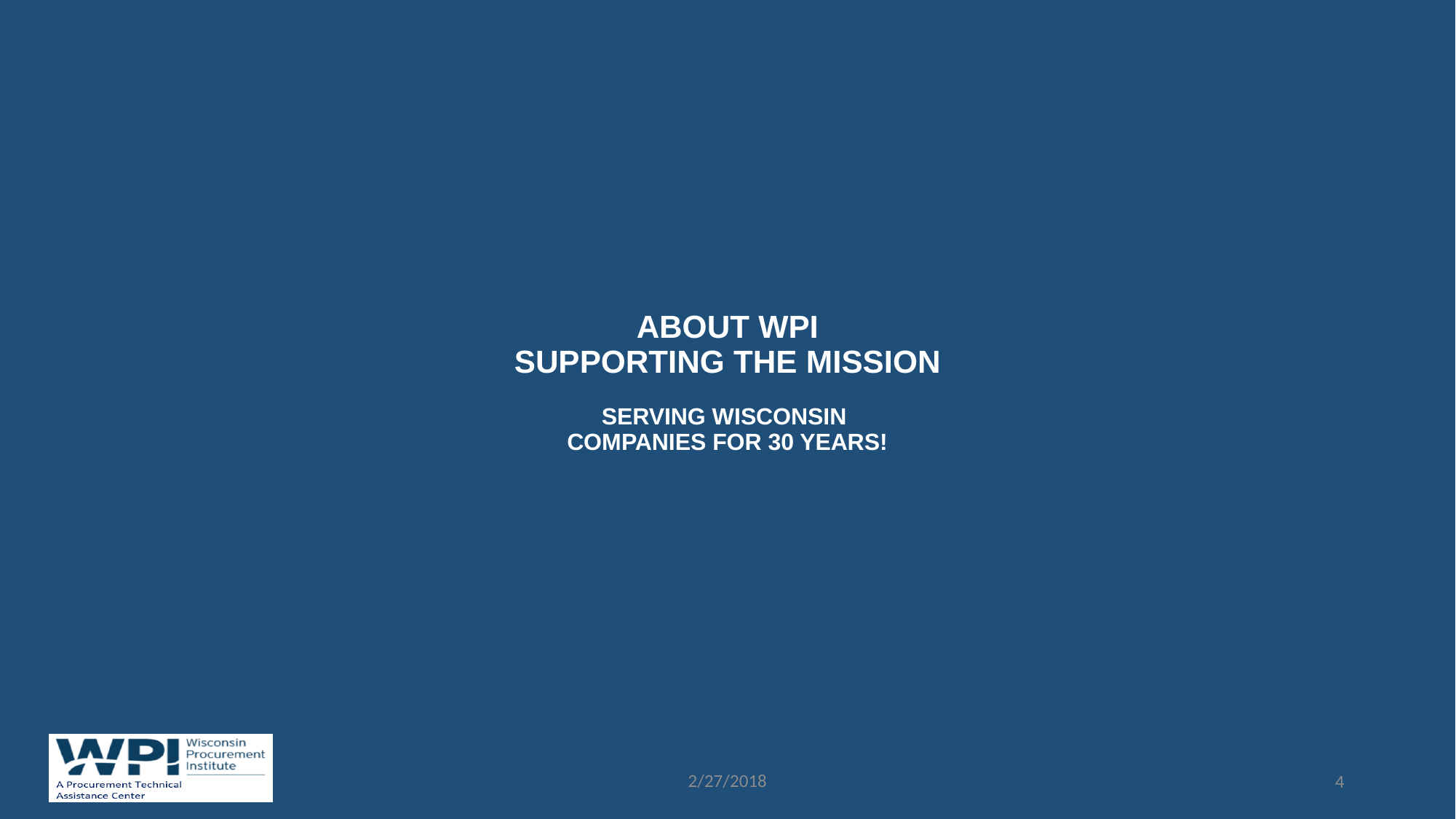

# ABOUT WPI Supporting the Mission Serving Wisconsin companies for 30 years!
2/27/2018
4